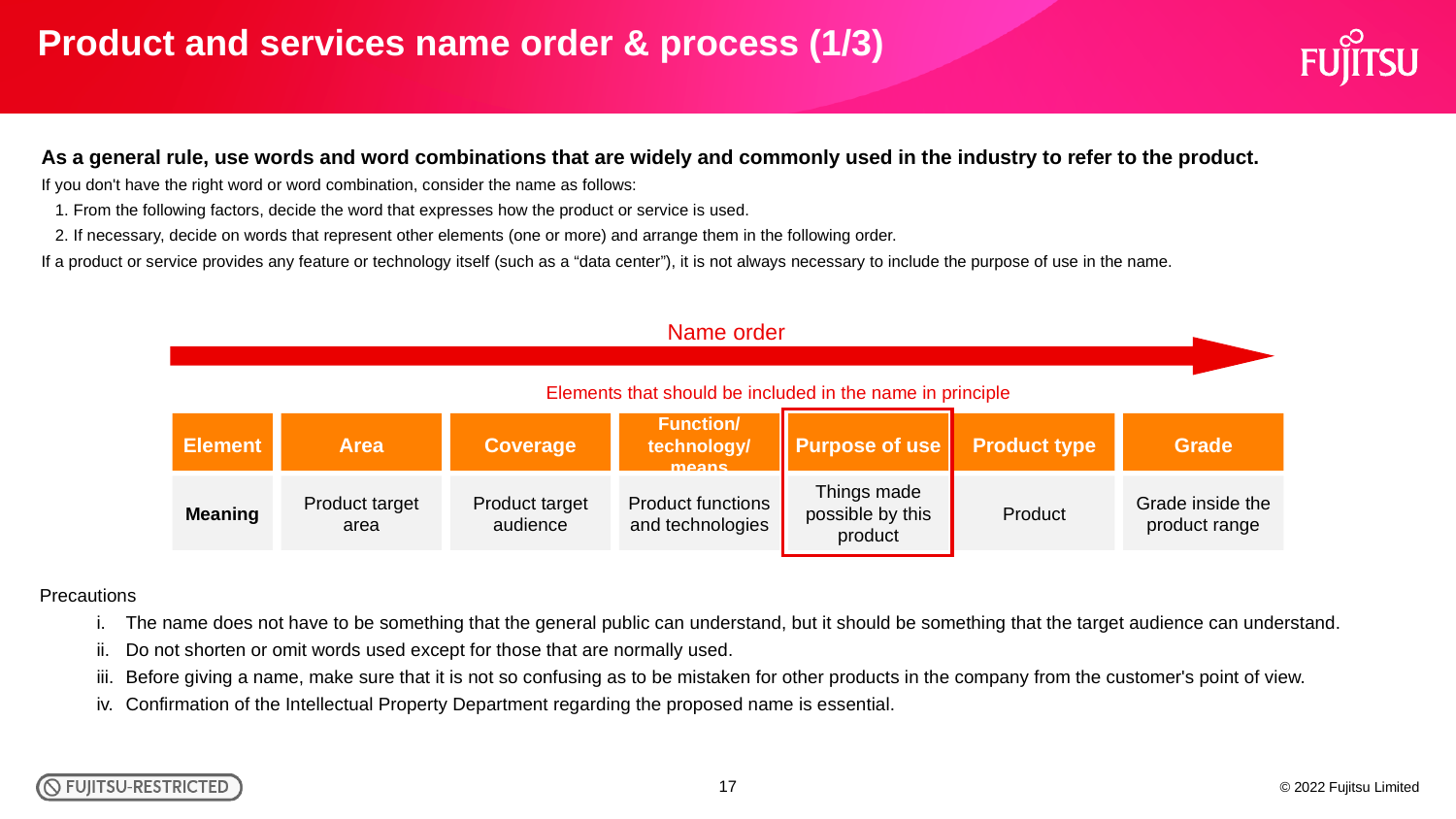

Product and services name order & process (1/3)

As a general rule, use words and word combinations that are widely and commonly used in the industry to refer to the product.
If you don't have the right word or word combination, consider the name as follows:
   1. From the following factors, decide the word that expresses how the product or service is used.
   2. If necessary, decide on words that represent other elements (one or more) and arrange them in the following order.
If a product or service provides any feature or technology itself (such as a “data center”), it is not always necessary to include the purpose of use in the name.
Name order

Elements that should be included in the name in principle

Element
Area
Coverage
Function/technology/means
Purpose of use
Product type
Grade
Meaning
Product target area
Product target audience
Product functions and technologies
Things made possible by this product
Product
Grade inside the product range
Precautions
The name does not have to be something that the general public can understand, but it should be something that the target audience can understand.
Do not shorten or omit words used except for those that are normally used.
Before giving a name, make sure that it is not so confusing as to be mistaken for other products in the company from the customer's point of view.
Confirmation of the Intellectual Property Department regarding the proposed name is essential.
17
© 2022 Fujitsu Limited